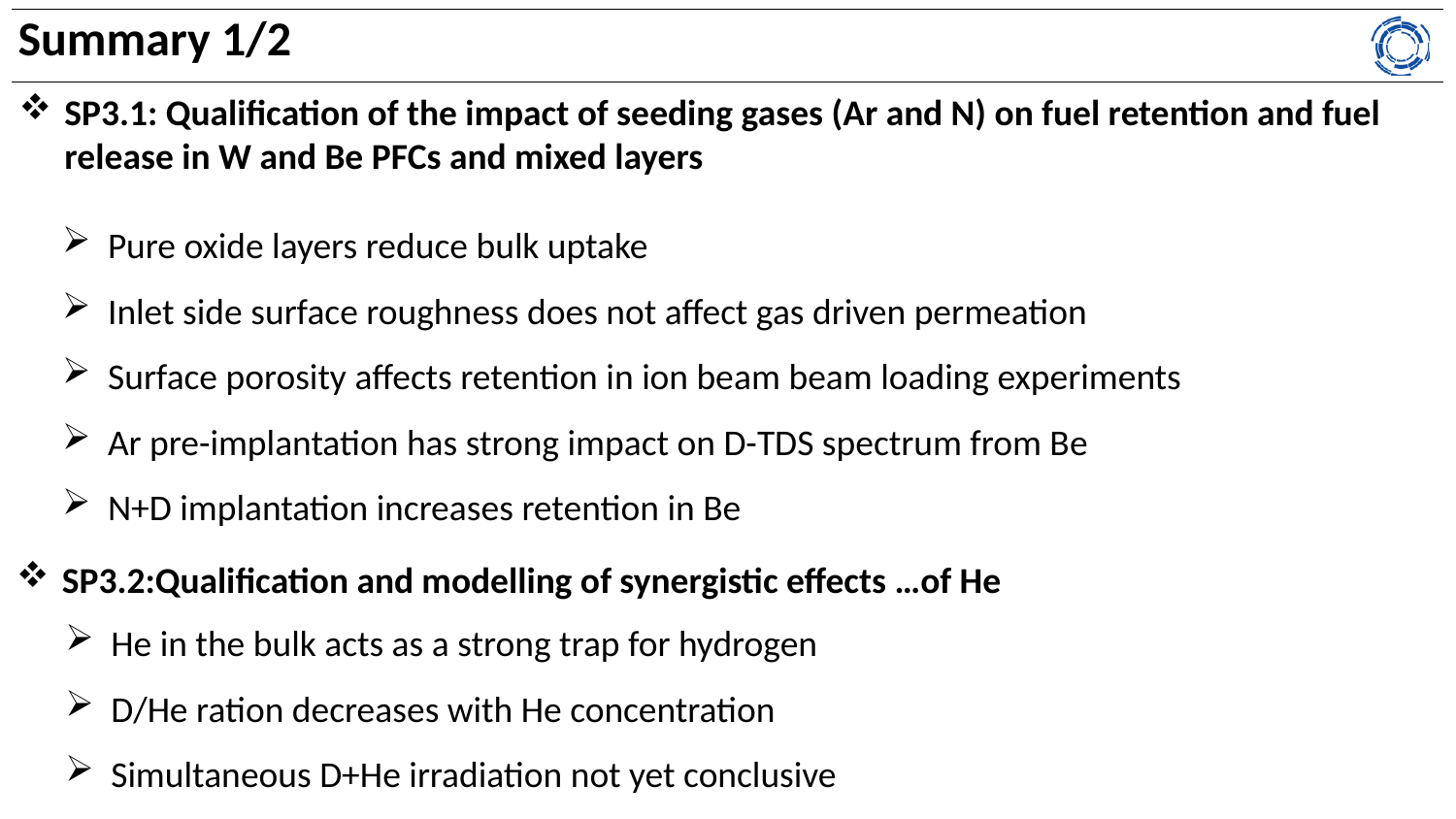

Summary 1/2
SP3.1: Qualification of the impact of seeding gases (Ar and N) on fuel retention and fuel release in W and Be PFCs and mixed layers
Pure oxide layers reduce bulk uptake
Inlet side surface roughness does not affect gas driven permeation
Surface porosity affects retention in ion beam beam loading experiments
Ar pre-implantation has strong impact on D-TDS spectrum from Be
N+D implantation increases retention in Be

SP3.2:Qualification and modelling of synergistic effects …of He
He in the bulk acts as a strong trap for hydrogen
D/He ration decreases with He concentration
Simultaneous D+He irradiation not yet conclusive